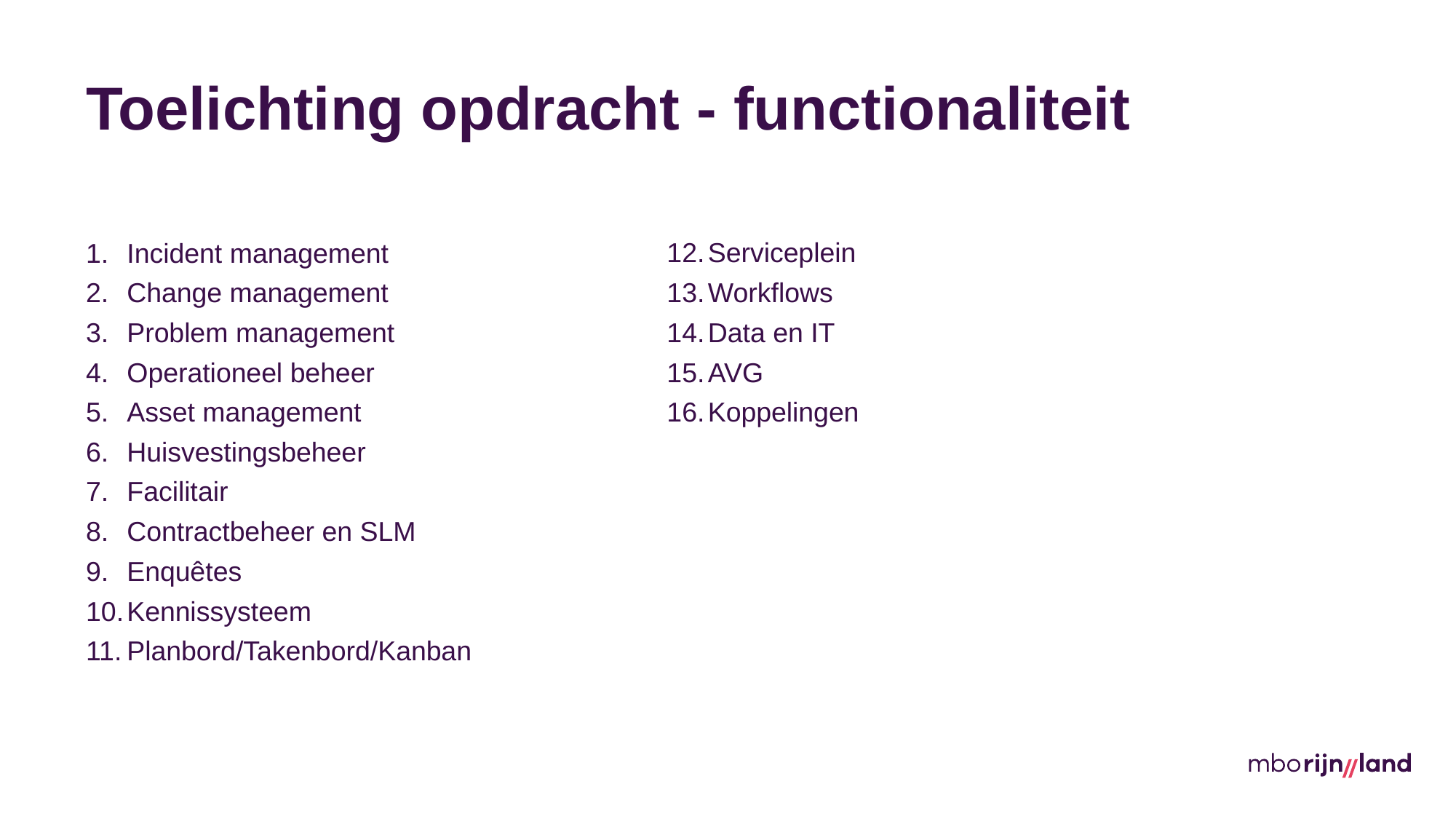

# Toelichting opdracht - functionaliteit
Incident management
Change management
Problem management
Operationeel beheer
Asset management
Huisvestingsbeheer
Facilitair
Contractbeheer en SLM
Enquêtes
Kennissysteem
Planbord/Takenbord/Kanban

Serviceplein
Workflows
Data en IT
AVG
Koppelingen

11-2-2025